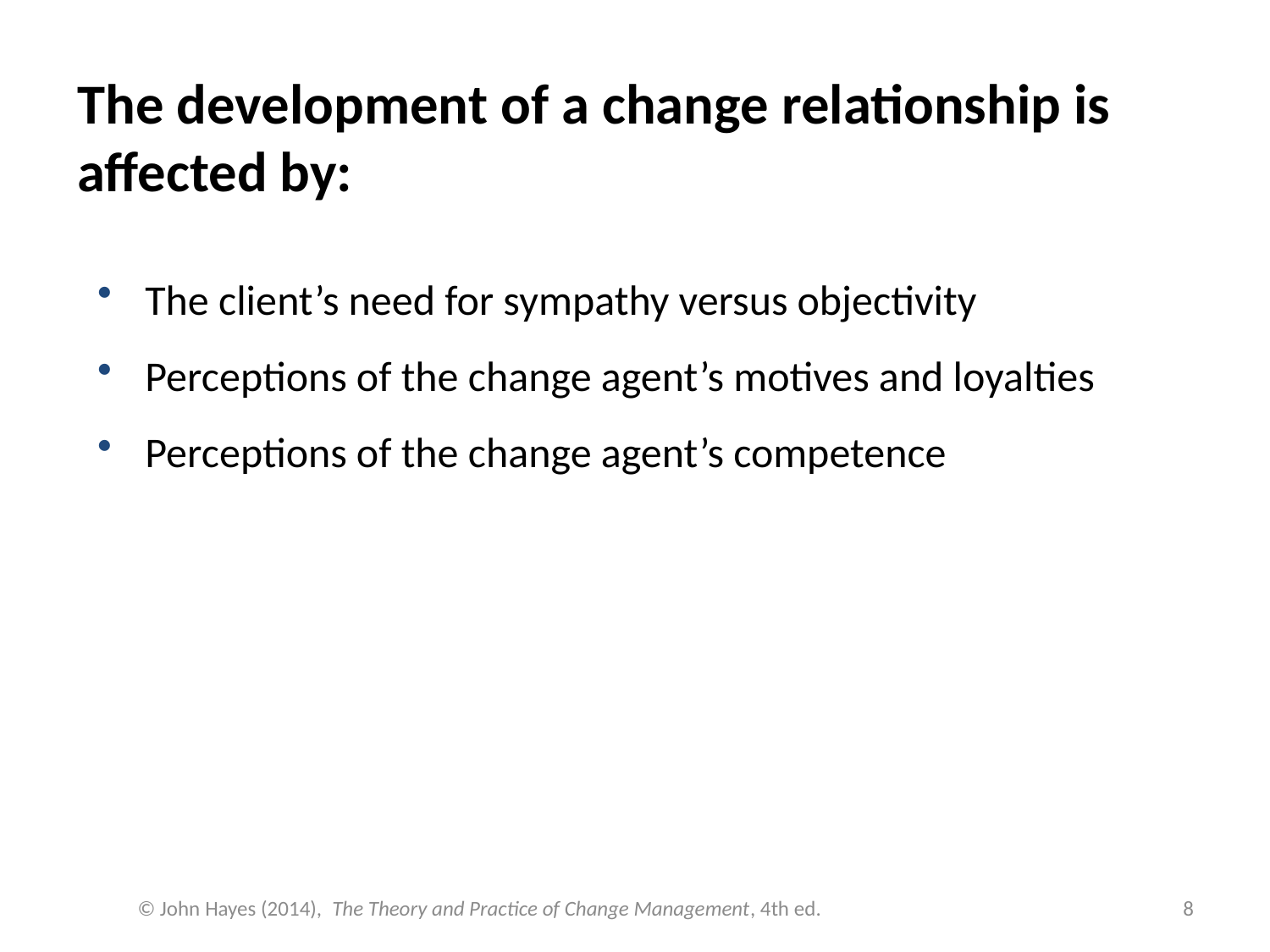

# The development of a change relationship is affected by:
The client’s need for sympathy versus objectivity

Perceptions of the change agent’s motives and loyalties

Perceptions of the change agent’s competence
© John Hayes (2014),  The Theory and Practice of Change Management, 4th ed.
8